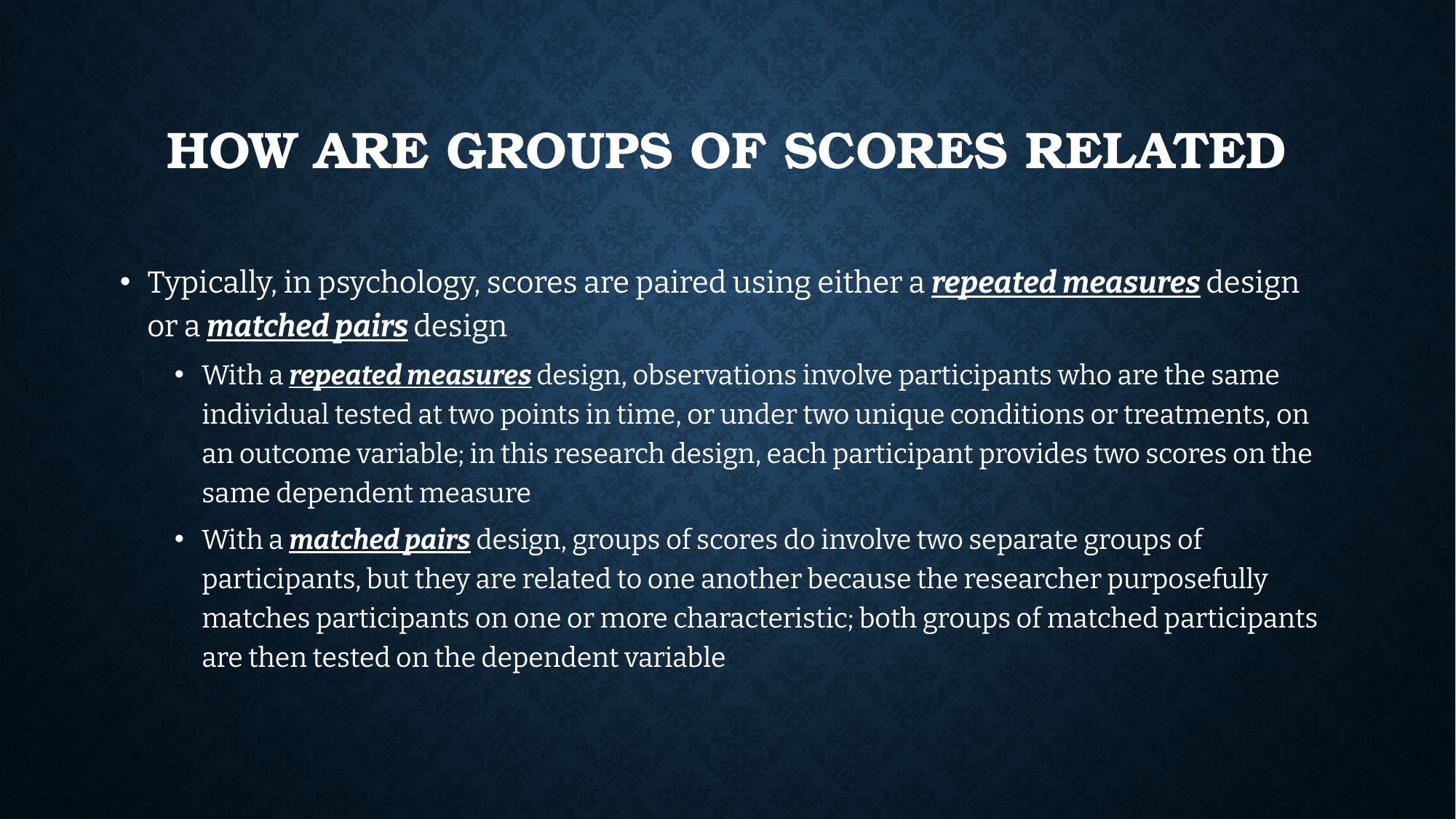

# How are groups of scores related
Typically, in psychology, scores are paired using either a repeated measures design or a matched pairs design
With a repeated measures design, observations involve participants who are the same individual tested at two points in time, or under two unique conditions or treatments, on an outcome variable; in this research design, each participant provides two scores on the same dependent measure
With a matched pairs design, groups of scores do involve two separate groups of participants, but they are related to one another because the researcher purposefully matches participants on one or more characteristic; both groups of matched participants are then tested on the dependent variable